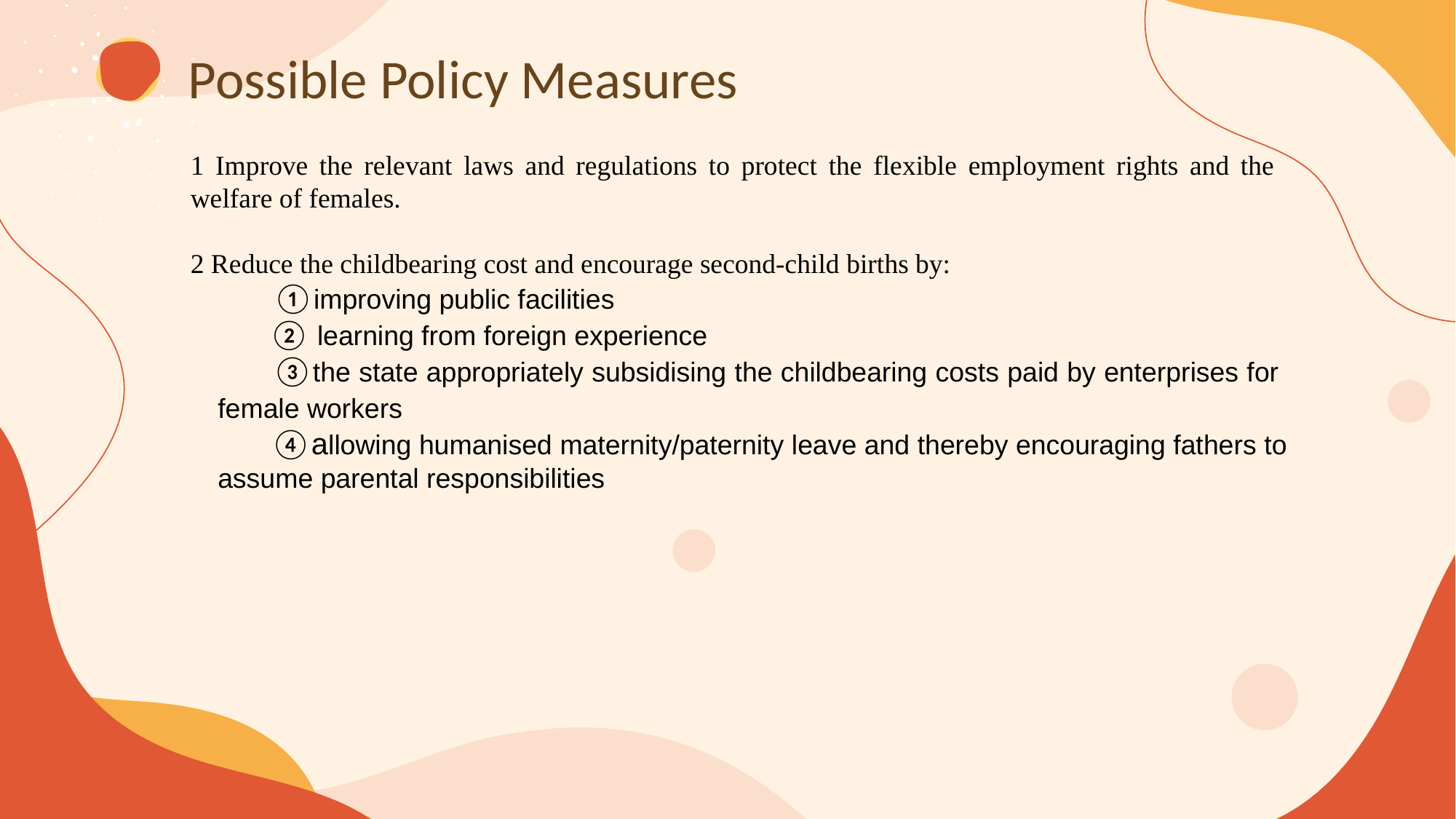

Possible Policy Measures

1 Improve the relevant laws and regulations to protect the flexible employment rights and the  welfare of females.

2 Reduce the childbearing cost and encourage second-child births by:
        ①improving public facilities
       ② learning from foreign experience
   ③the state appropriately subsidising the childbearing costs paid by enterprises for  female workers
   ④allowing humanised maternity/paternity leave and thereby encouraging fathers to assume parental responsibilities